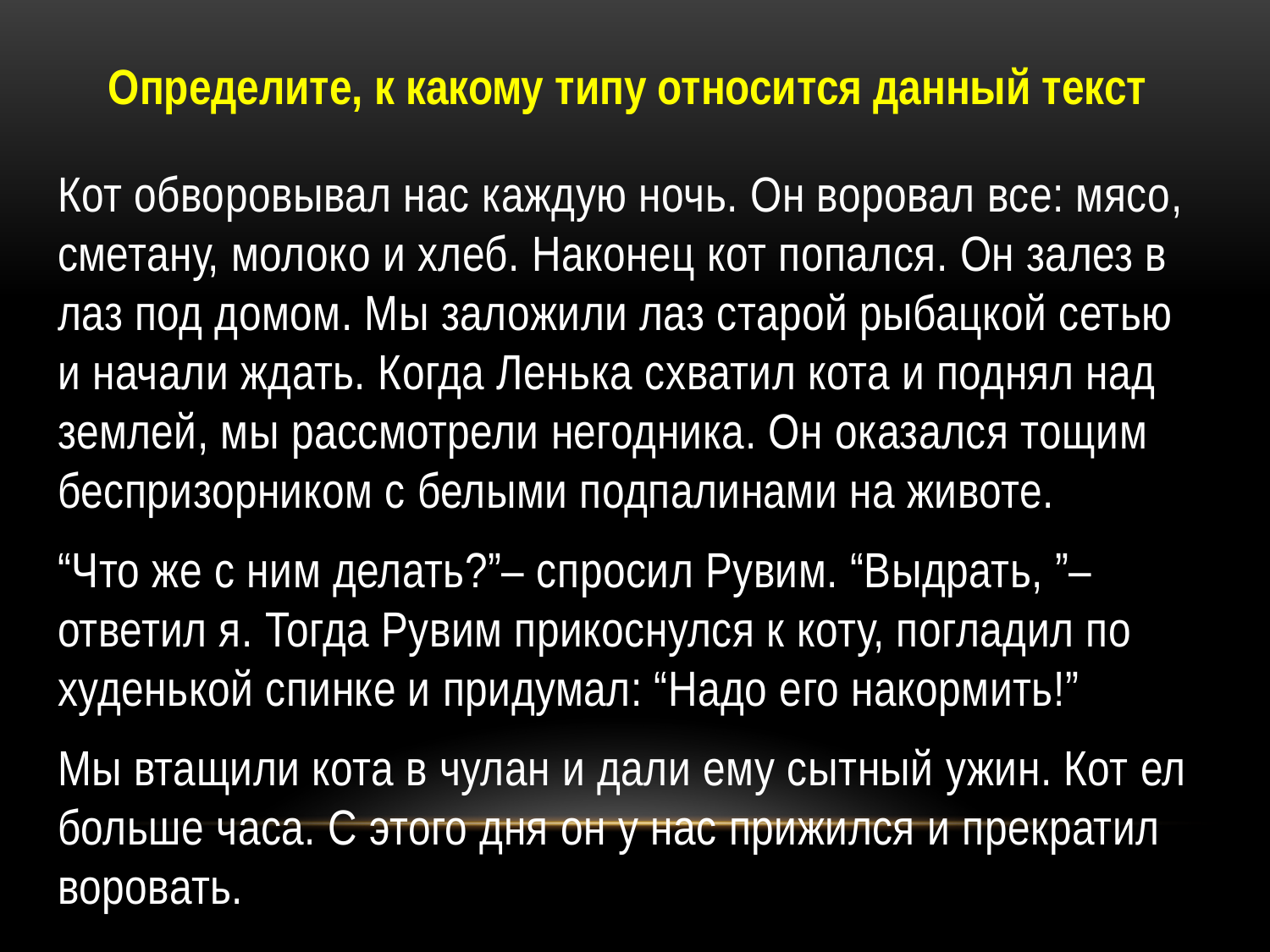

Определите, к какому типу относится данный текст
Кот обворовывал нас каждую ночь. Он воровал все: мясо, сметану, молоко и хлеб. Наконец кот попался. Он залез в лаз под домом. Мы заложили лаз старой рыбацкой сетью и начали ждать. Когда Ленька схватил кота и поднял над землей, мы рассмотрели негодника. Он оказался тощим беспризорником с белыми подпалинами на животе.
“Что же с ним делать?”– спросил Рувим. “Выдрать, ”– ответил я. Тогда Рувим прикоснулся к коту, погладил по худенькой спинке и придумал: “Надо его накормить!”
Мы втащили кота в чулан и дали ему сытный ужин. Кот ел больше часа. С этого дня он у нас прижился и прекратил воровать.